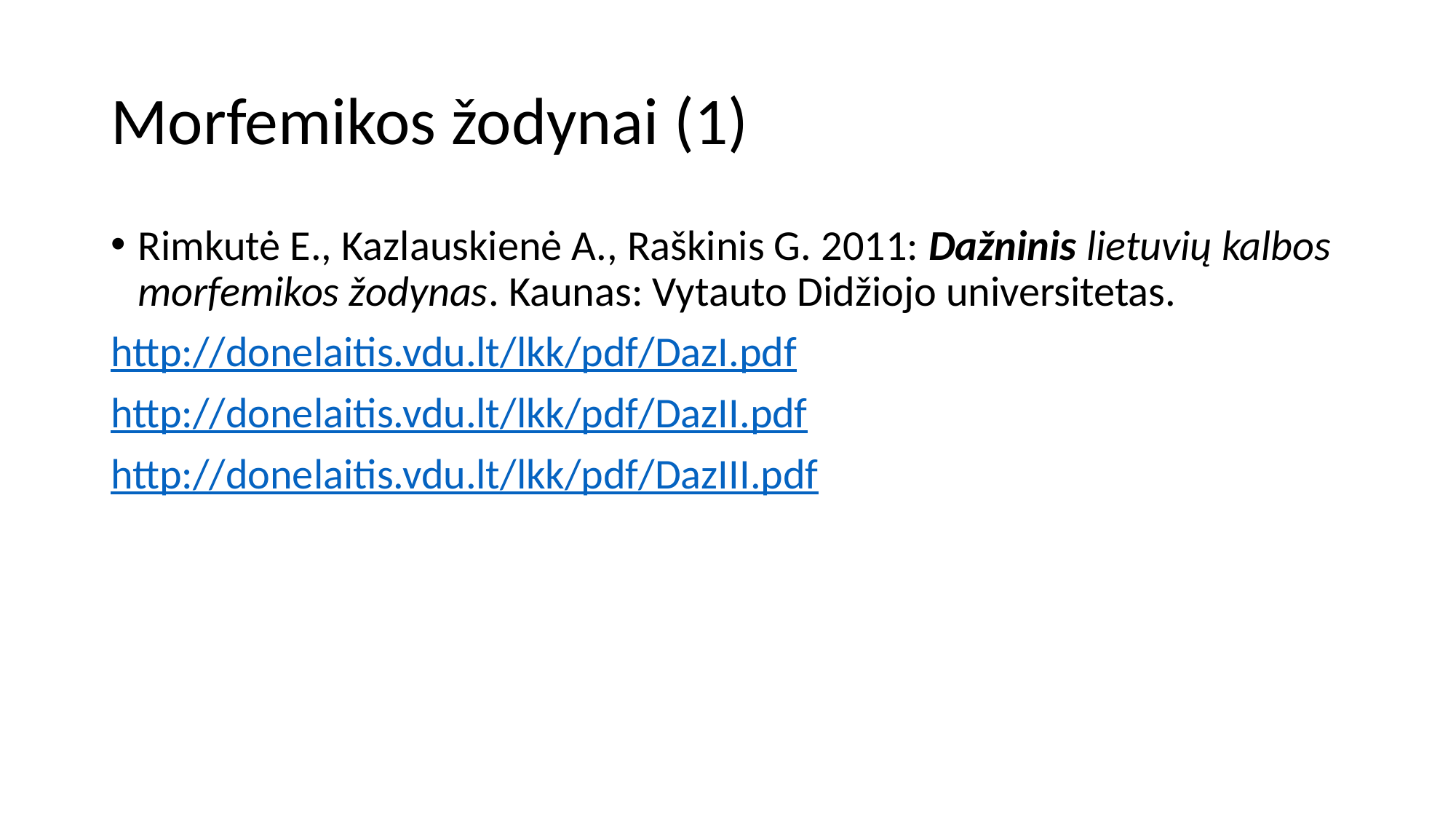

# Morfemikos žodynai (1)
Rimkutė E., Kazlauskienė A., Raškinis G. 2011: Dažninis lietuvių kalbos morfemikos žodynas. Kaunas: Vytauto Didžiojo universitetas.
http://donelaitis.vdu.lt/lkk/pdf/DazI.pdf
http://donelaitis.vdu.lt/lkk/pdf/DazII.pdf
http://donelaitis.vdu.lt/lkk/pdf/DazIII.pdf